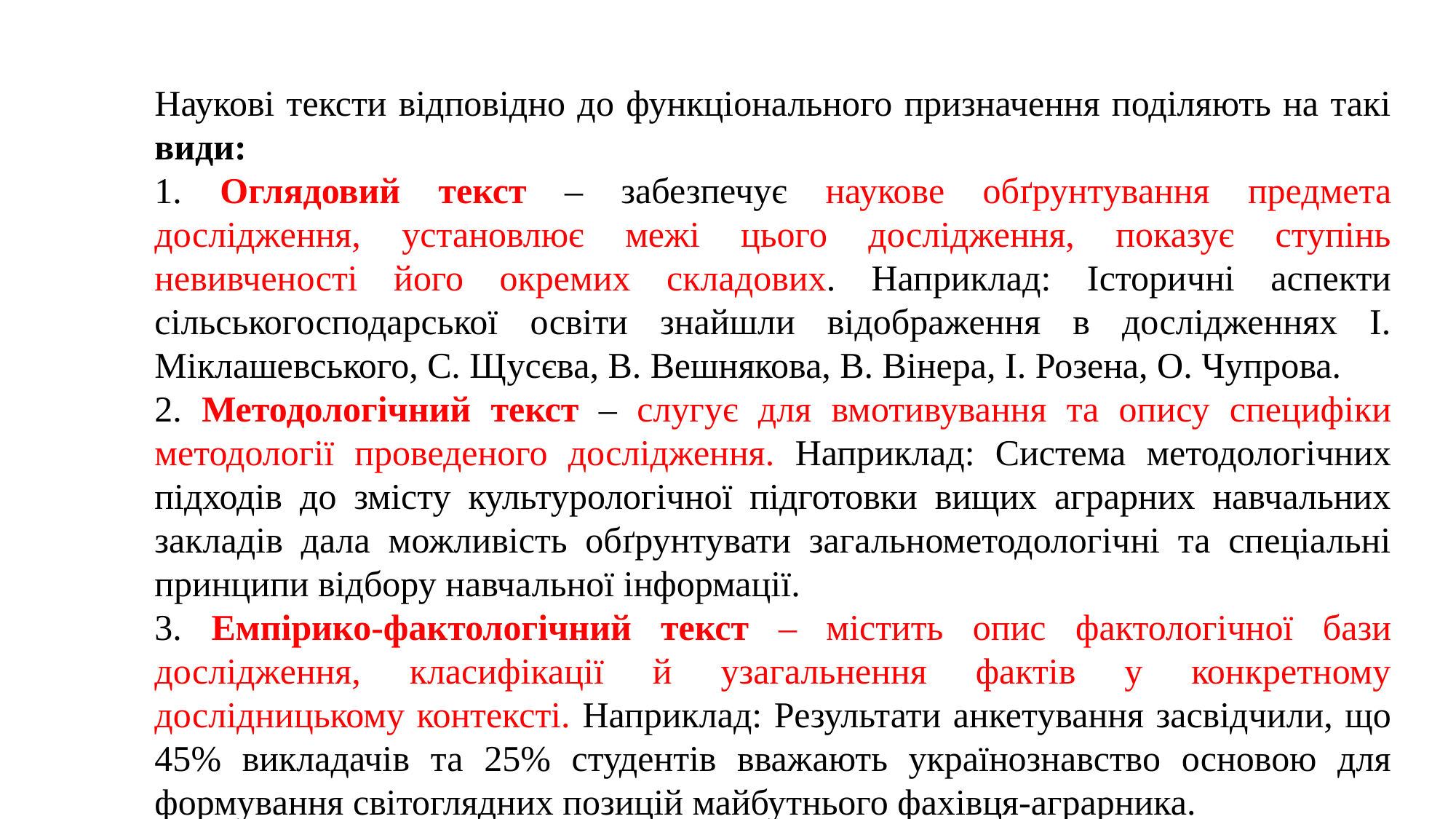

Наукові тексти відповідно до функціонального призначення поділяють на такі види:
1. Оглядовий текст – забезпечує наукове обґрунтування предмета дослідження, установлює межі цього дослідження, показує ступінь невивченості його окремих складових. Наприклад: Історичні аспекти сільськогосподарської освіти знайшли відображення в дослідженнях І. Міклашевського, С. Щусєва, В. Вешнякова, В. Вінера, І. Розена, О. Чупрова.
2. Методологічний текст – слугує для вмотивування та опису специфіки методології проведеного дослідження. Наприклад: Система методологічних підходів до змісту культурологічної підготовки вищих аграрних навчальних закладів дала можливість обґрунтувати загальнометодологічні та спеціальні принципи відбору навчальної інформації.
3. Емпірико-фактологічний текст – містить опис фактологічної бази дослідження, класифікації й узагальнення фактів у конкретному дослідницькому контексті. Наприклад: Результати анкетування засвідчили, що 45% викладачів та 25% студентів вважають українознавство основою для формування світоглядних позицій майбутнього фахівця-аграрника.